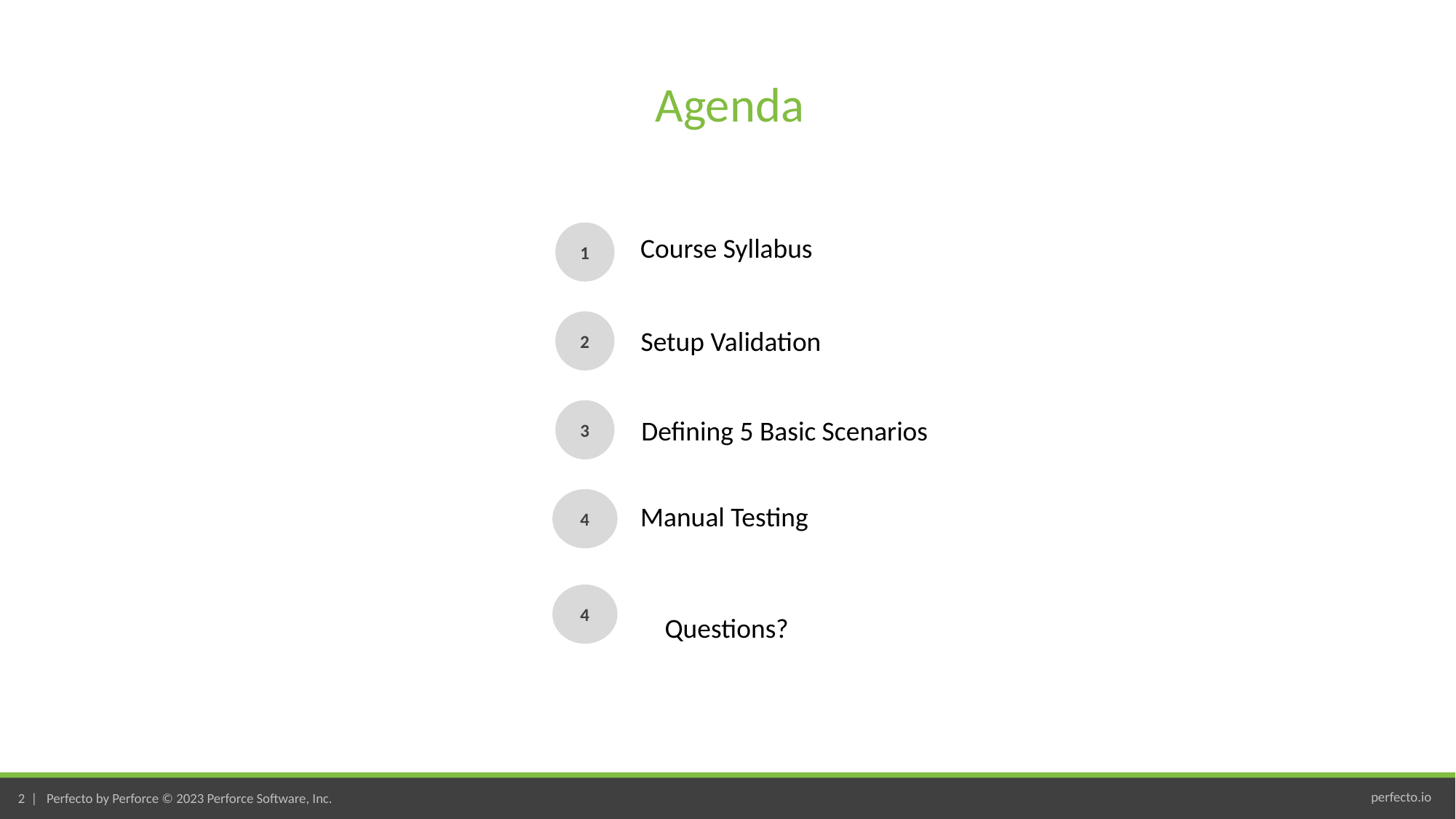

# Agenda
1
Course Syllabus
2
Setup Validation
3
Defining 5 Basic Scenarios
4
Manual Testing
4
Questions?